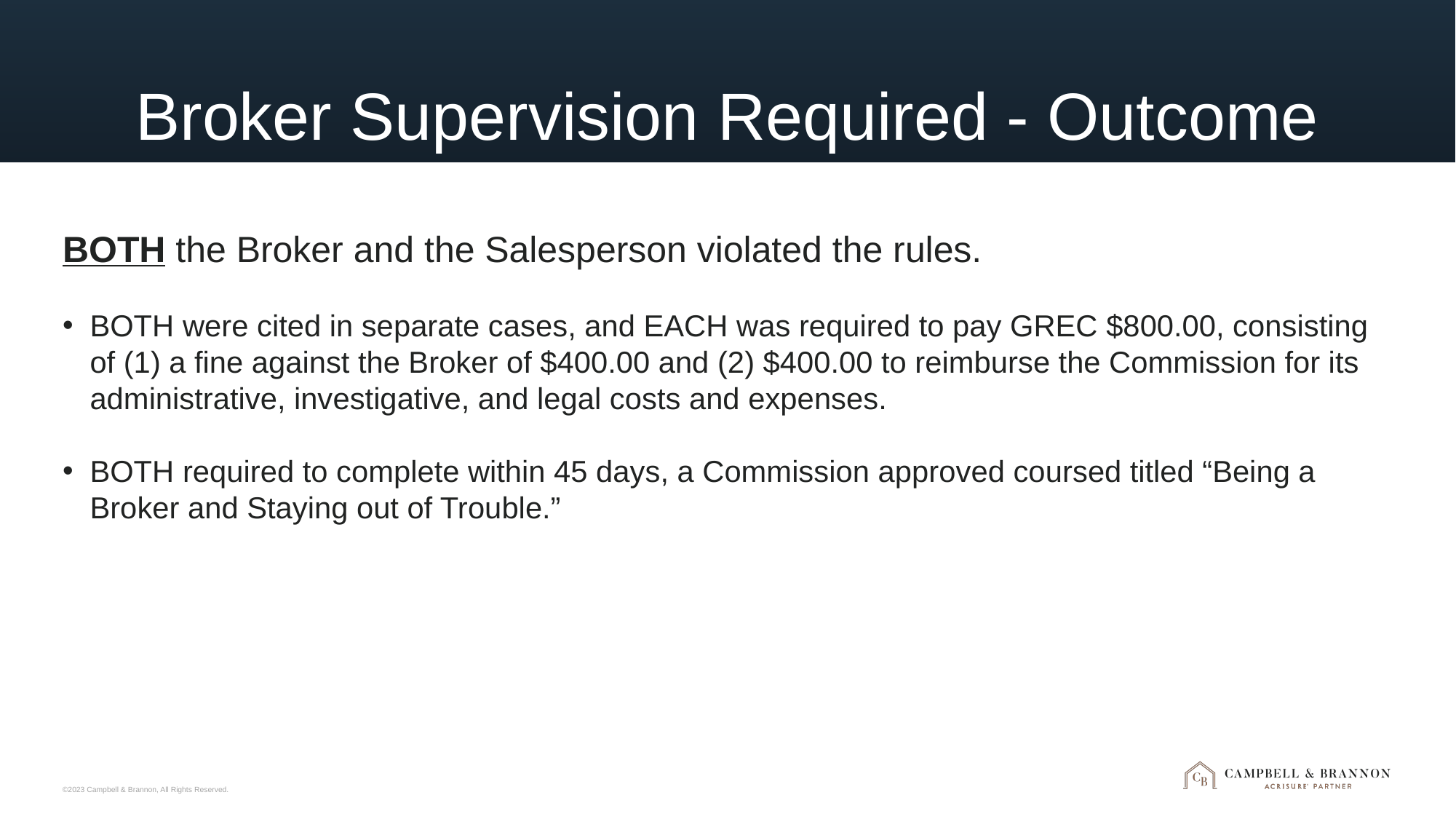

# Broker Supervision Required - Outcome

BOTH the Broker and the Salesperson violated the rules.

BOTH were cited in separate cases, and EACH was required to pay GREC $800.00, consisting of (1) a fine against the Broker of $400.00 and (2) $400.00 to reimburse the Commission for its administrative, investigative, and legal costs and expenses.

BOTH required to complete within 45 days, a Commission approved coursed titled “Being a Broker and Staying out of Trouble.”